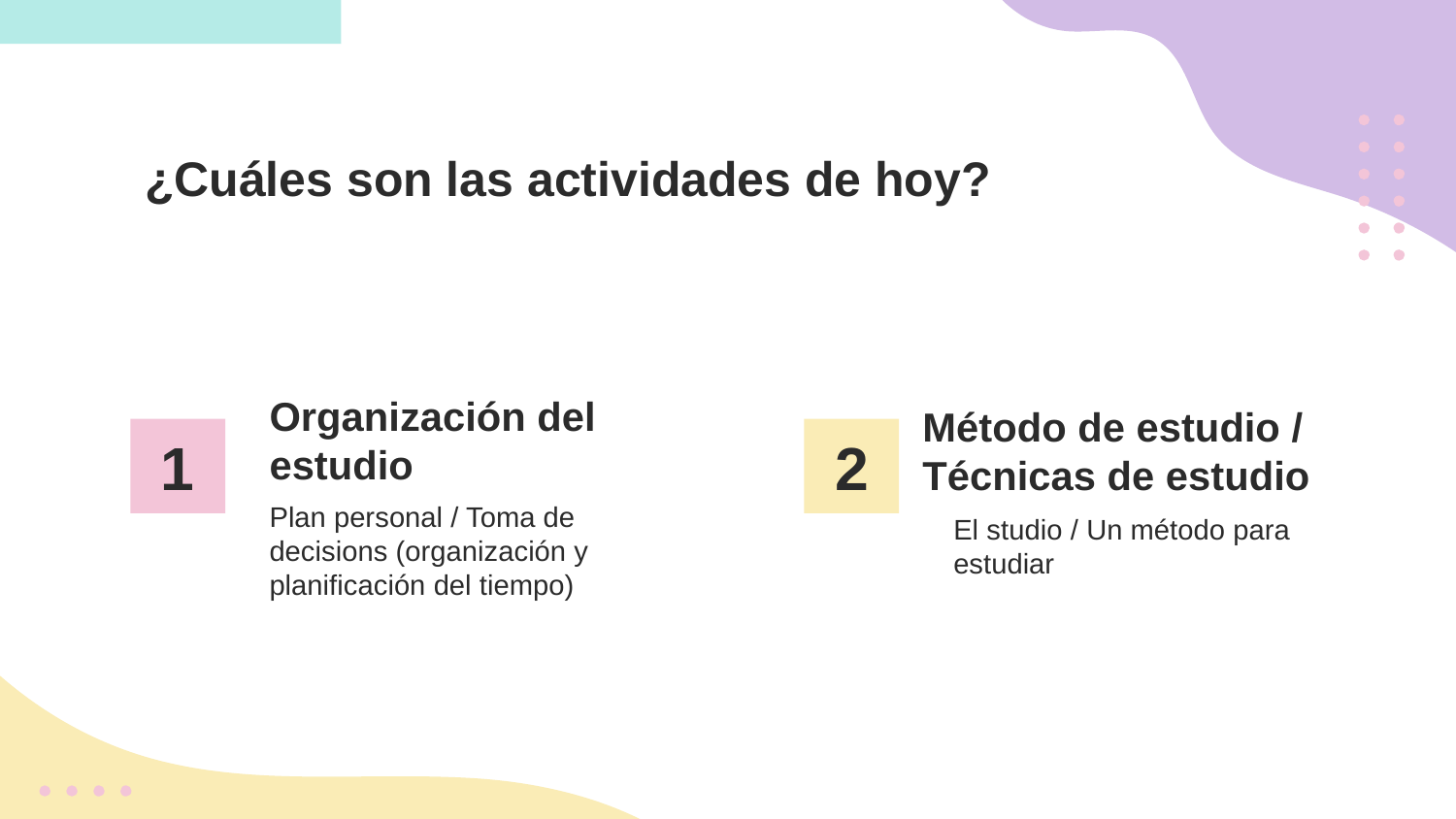

¿Cuáles son las actividades de hoy?
# 1
2
Organización del estudio
Método de estudio / Técnicas de estudio
Plan personal / Toma de decisions (organización y planificación del tiempo)
El studio / Un método para estudiar